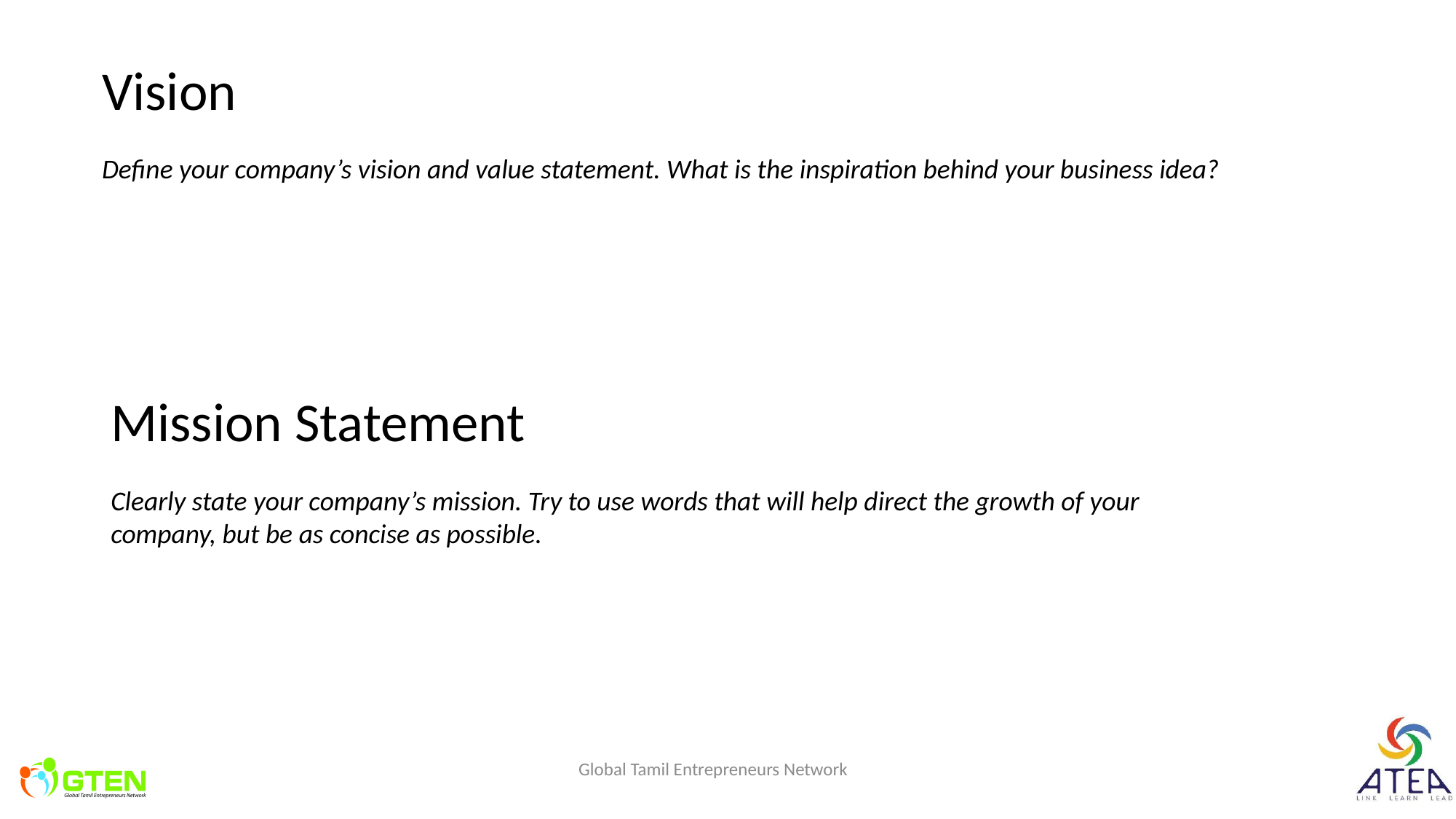

# Vision
Define your company’s vision and value statement. What is the inspiration behind your business idea?
Mission Statement
Clearly state your company’s mission. Try to use words that will help direct the growth of your company, but be as concise as possible.
Global Tamil Entrepreneurs Network